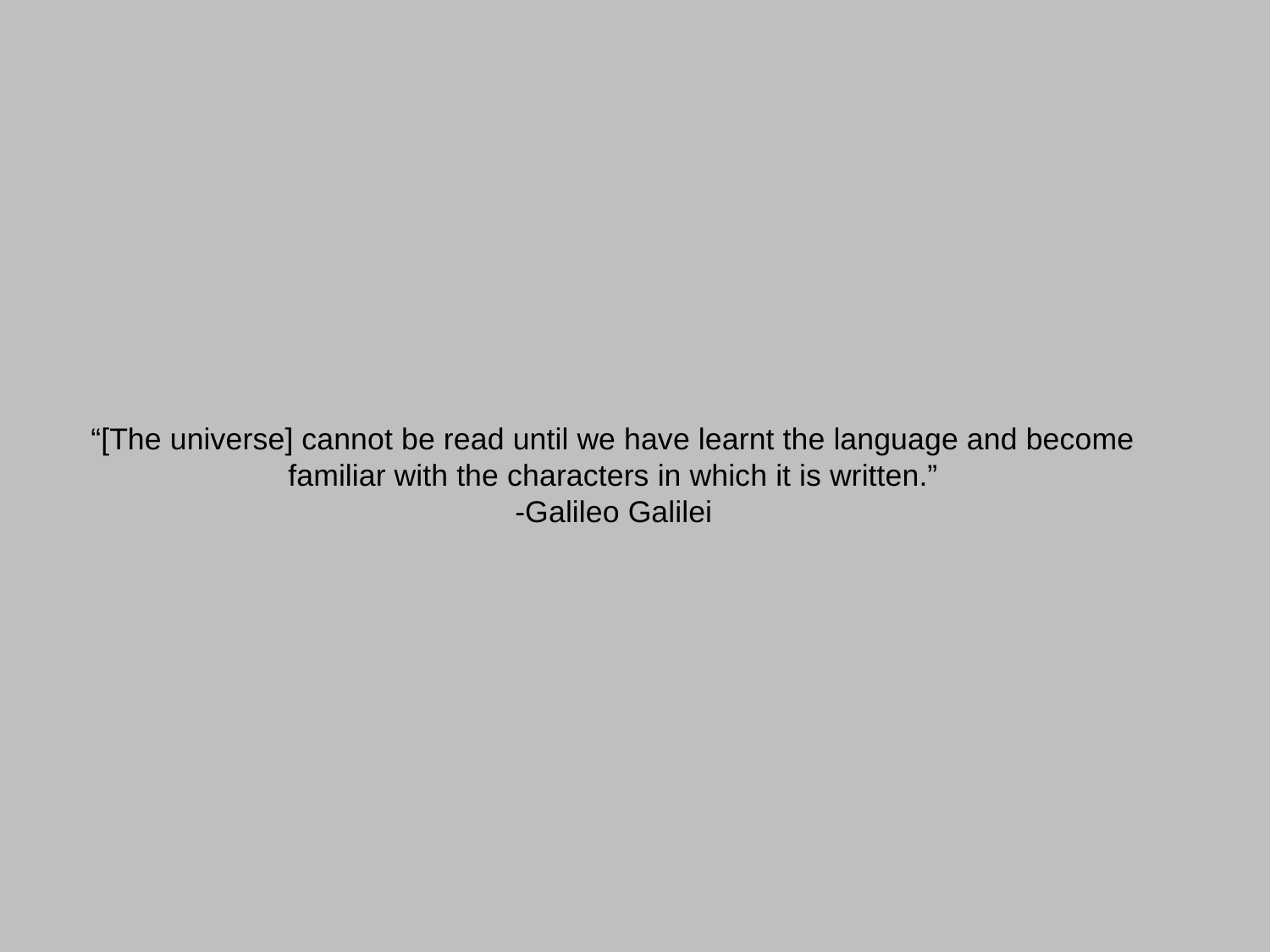

# “[The universe] cannot be read until we have learnt the language and become familiar with the characters in which it is written.” -Galileo Galilei